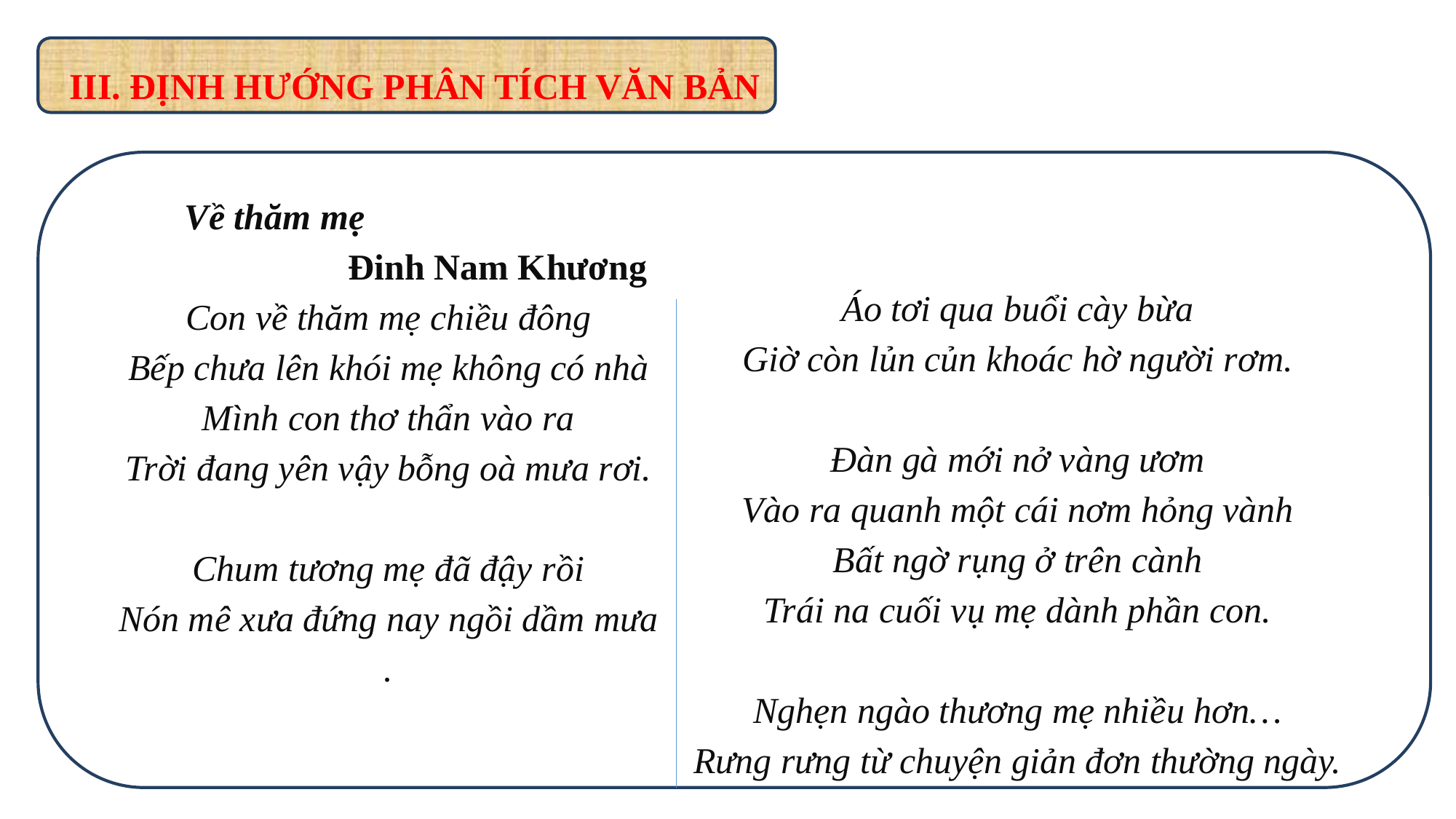

III. ĐỊNH HƯỚNG PHÂN TÍCH VĂN BẢN

Về thăm mẹ
                        Đinh Nam Khương
Con về thăm mẹ chiều đông
Bếp chưa lên khói mẹ không có nhà
Mình con thơ thẩn vào ra
Trời đang yên vậy bỗng oà mưa rơi.
Chum tương mẹ đã đậy rồi
Nón mê xưa đứng nay ngồi dầm mưa
.
Áo tơi qua buổi cày bừa
Giờ còn lủn củn khoác hờ người rơm.
Đàn gà mới nở vàng ươm
Vào ra quanh một cái nơm hỏng vành
Bất ngờ rụng ở trên cành
Trái na cuối vụ mẹ dành phần con.
Nghẹn ngào thương mẹ nhiều hơn…
Rưng rưng từ chuyện giản đơn thường ngày.